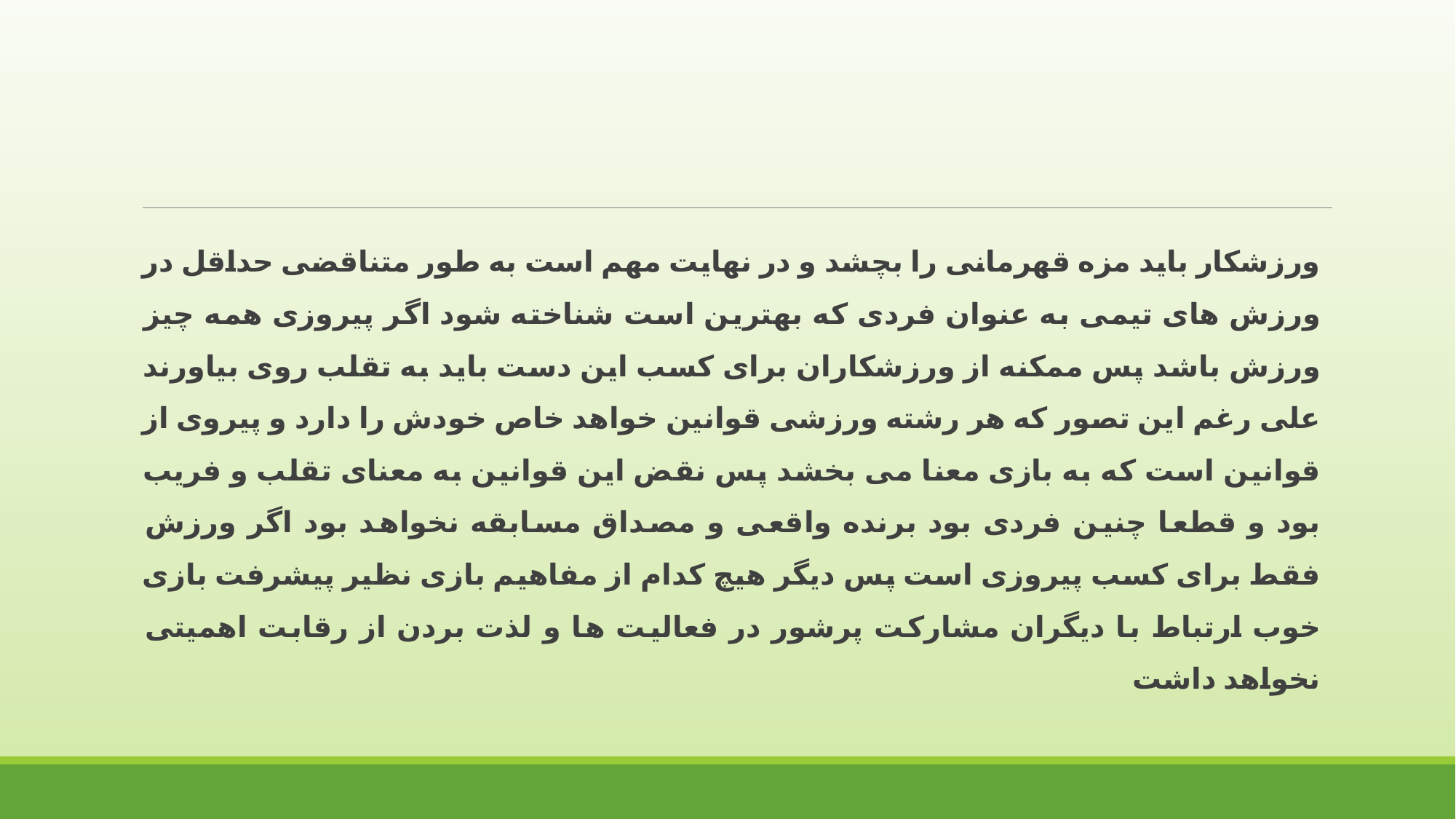

ورزشکار باید مزه قهرمانی را بچشد و در نهایت مهم است به طور متناقضی حداقل در ورزش های تیمی به عنوان فردی که بهترین است شناخته شود اگر پیروزی همه چیز ورزش باشد پس ممکنه از ورزشکاران برای کسب این دست باید به تقلب روی بیاورند علی رغم این تصور که هر رشته ورزشی قوانین خواهد خاص خودش را دارد و پیروی از قوانین است که به بازی معنا می بخشد پس نقض این قوانین به معنای تقلب و فریب بود و قطعا چنین فردی بود برنده واقعی و مصداق مسابقه نخواهد بود اگر ورزش فقط برای کسب پیروزی است پس دیگر هیچ کدام از مفاهیم بازی نظیر پیشرفت بازی خوب ارتباط با دیگران مشارکت پرشور در فعالیت ها و لذت بردن از رقابت اهمیتی نخواهد داشت